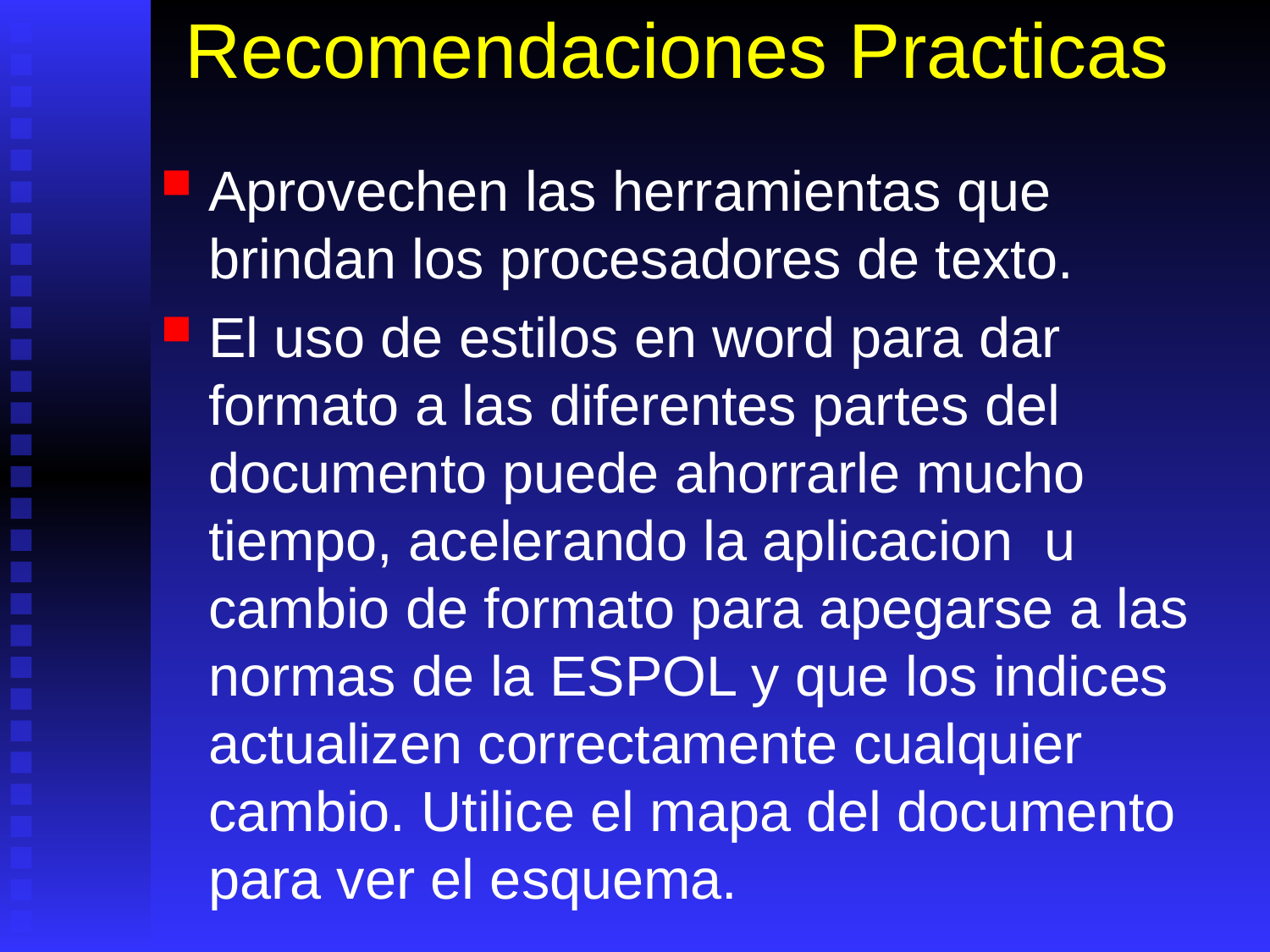

# Recomendaciones Practicas
Aprovechen las herramientas que brindan los procesadores de texto.
El uso de estilos en word para dar formato a las diferentes partes del documento puede ahorrarle mucho tiempo, acelerando la aplicacion  u cambio de formato para apegarse a las normas de la ESPOL y que los indices actualizen correctamente cualquier cambio. Utilice el mapa del documento para ver el esquema.